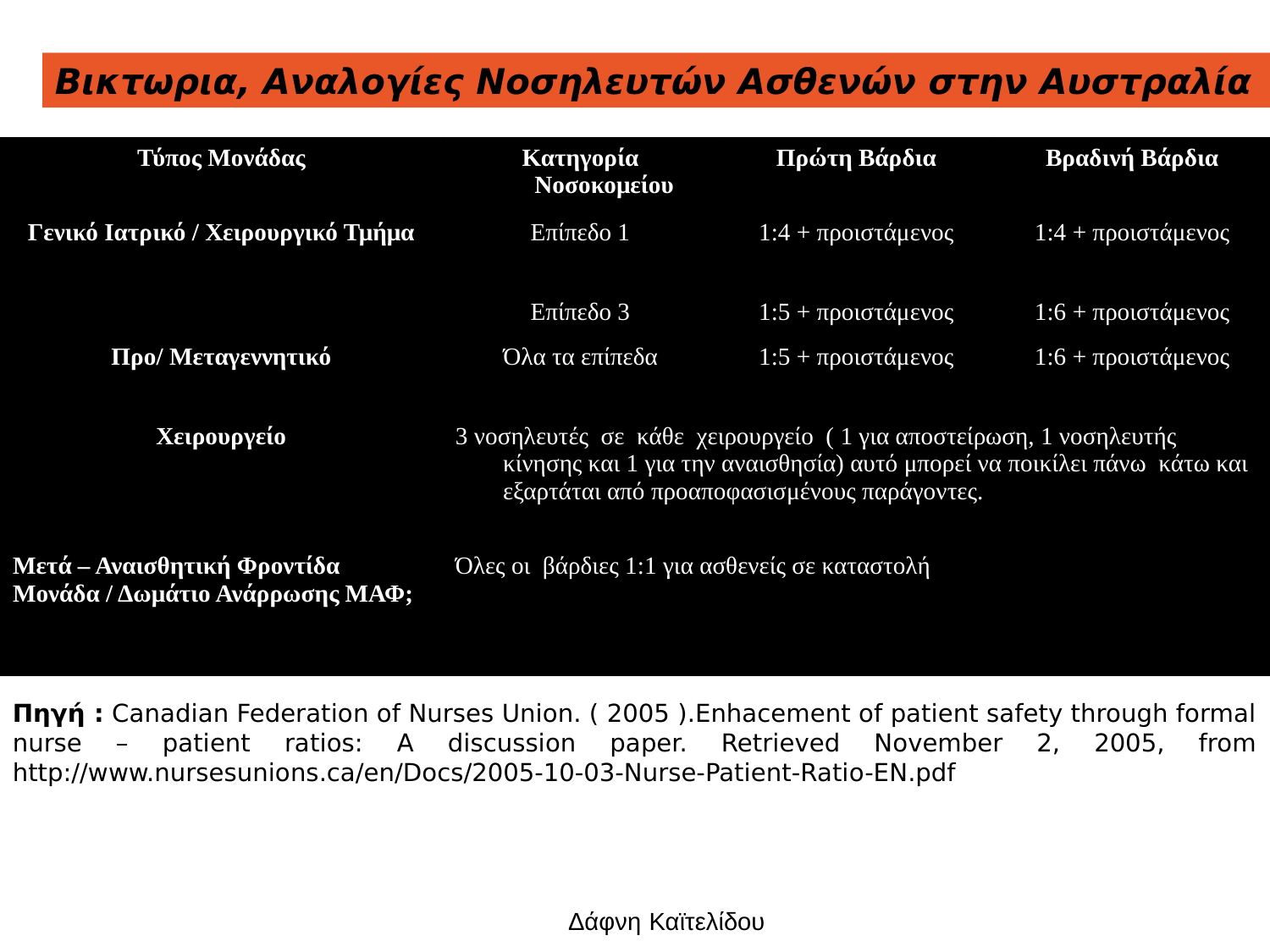

Βικτωρια, Αναλογίες Νοσηλευτών Ασθενών στην Αυστραλία
| Τύπος Μονάδας | Κατηγορία Νοσοκομείου | Πρώτη Βάρδια | Βραδινή Βάρδια |
| --- | --- | --- | --- |
| Γενικό Ιατρικό / Χειρουργικό Τμήμα | Επίπεδο 1 | 1:4 + προιστάμενος | 1:4 + προιστάμενος |
|  | Επίπεδο 3 | 1:5 + προιστάμενος | 1:6 + προιστάμενος |
| Προ/ Μεταγεννητικό | Όλα τα επίπεδα | 1:5 + προιστάμενος | 1:6 + προιστάμενος |
| Χειρουργείο | 3 νοσηλευτές σε κάθε χειρουργείο ( 1 για αποστείρωση, 1 νοσηλευτής κίνησης και 1 για την αναισθησία) αυτό μπορεί να ποικίλει πάνω κάτω και εξαρτάται από προαποφασισμένους παράγοντες. |  |  |
| Μετά – Αναισθητική Φροντίδα Μονάδα / Δωμάτιο Ανάρρωσης ΜΑΦ; | Όλες οι βάρδιες 1:1 για ασθενείς σε καταστολή |  |  |
Πηγή : Canadian Federation of Nurses Union. ( 2005 ).Enhacement of patient safety through formal nurse – patient ratios: A discussion paper. Retrieved November 2, 2005, from http://www.nursesunions.ca/en/Docs/2005-10-03-Nurse-Patient-Ratio-EN.pdf

Δάφνη Καϊτελίδου